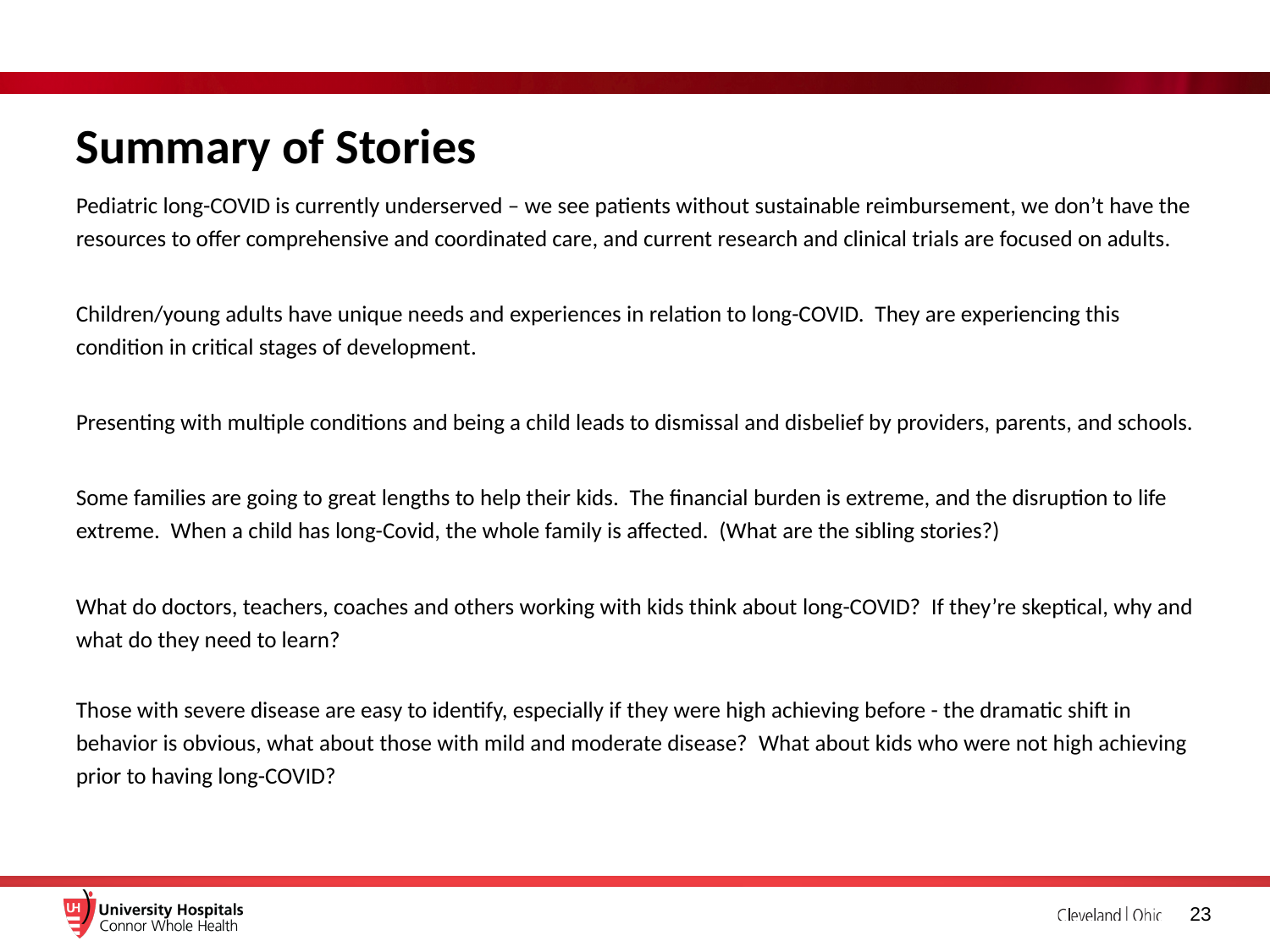

# Summary of Stories
Pediatric long-COVID is currently underserved – we see patients without sustainable reimbursement, we don’t have the resources to offer comprehensive and coordinated care, and current research and clinical trials are focused on adults.

Children/young adults have unique needs and experiences in relation to long-COVID.  They are experiencing this condition in critical stages of development.

Presenting with multiple conditions and being a child leads to dismissal and disbelief by providers, parents, and schools.

Some families are going to great lengths to help their kids.  The financial burden is extreme, and the disruption to life extreme.  When a child has long-Covid, the whole family is affected.  (What are the sibling stories?)

What do doctors, teachers, coaches and others working with kids think about long-COVID?  If they’re skeptical, why and what do they need to learn?
Those with severe disease are easy to identify, especially if they were high achieving before - the dramatic shift in behavior is obvious, what about those with mild and moderate disease?  What about kids who were not high achieving prior to having long-COVID?

23